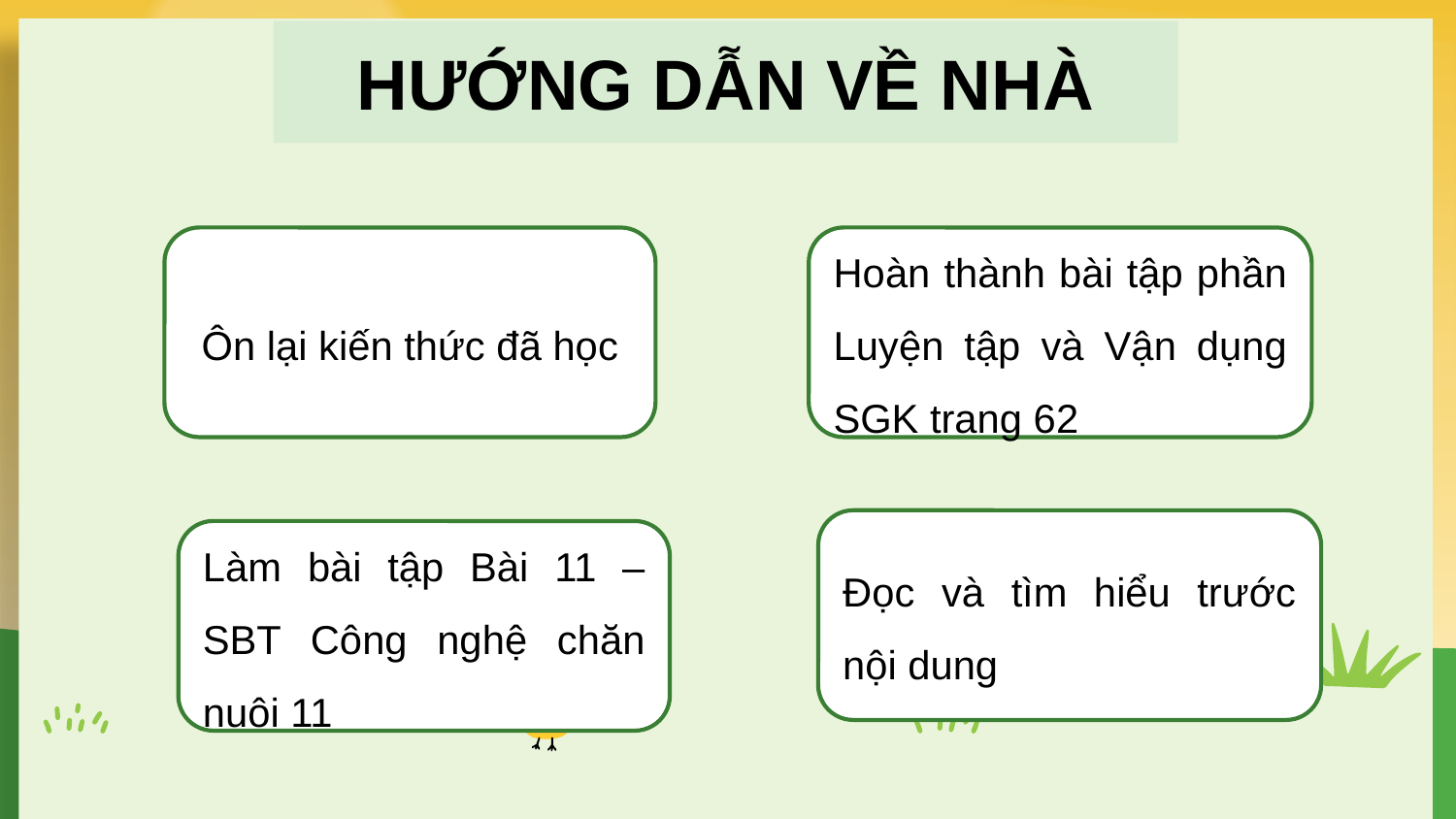

# HƯỚNG DẪN VỀ NHÀ
Ôn lại kiến thức đã học
Hoàn thành bài tập phần Luyện tập và Vận dụng SGK trang 62
Đọc và tìm hiểu trước nội dung
Làm bài tập Bài 11 – SBT Công nghệ chăn nuôi 11